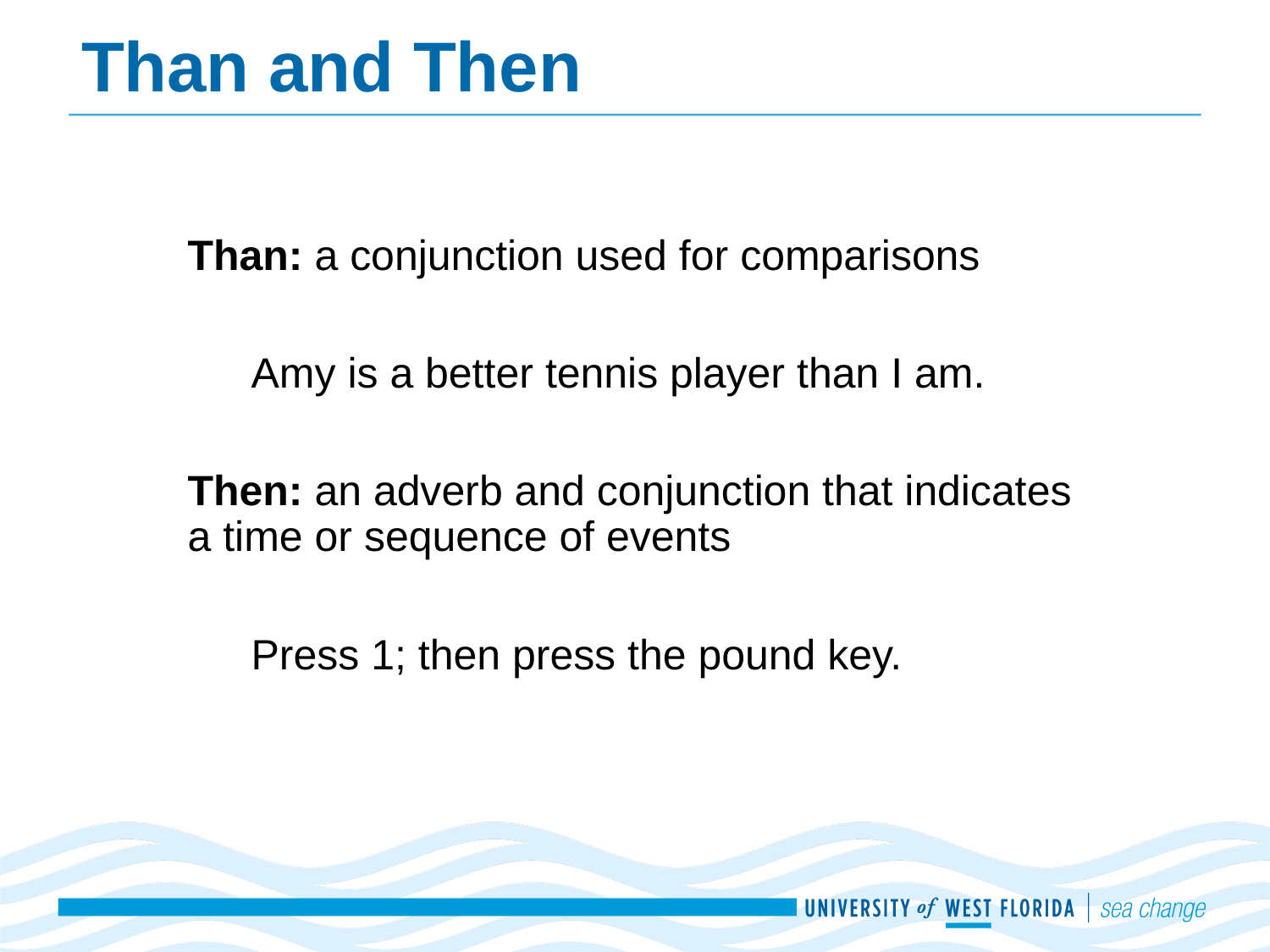

# Than and Then
Than: a conjunction used for comparisons

Amy is a better tennis player than I am.

Then: an adverb and conjunction that indicates a time or sequence of events

Press 1; then press the pound key.